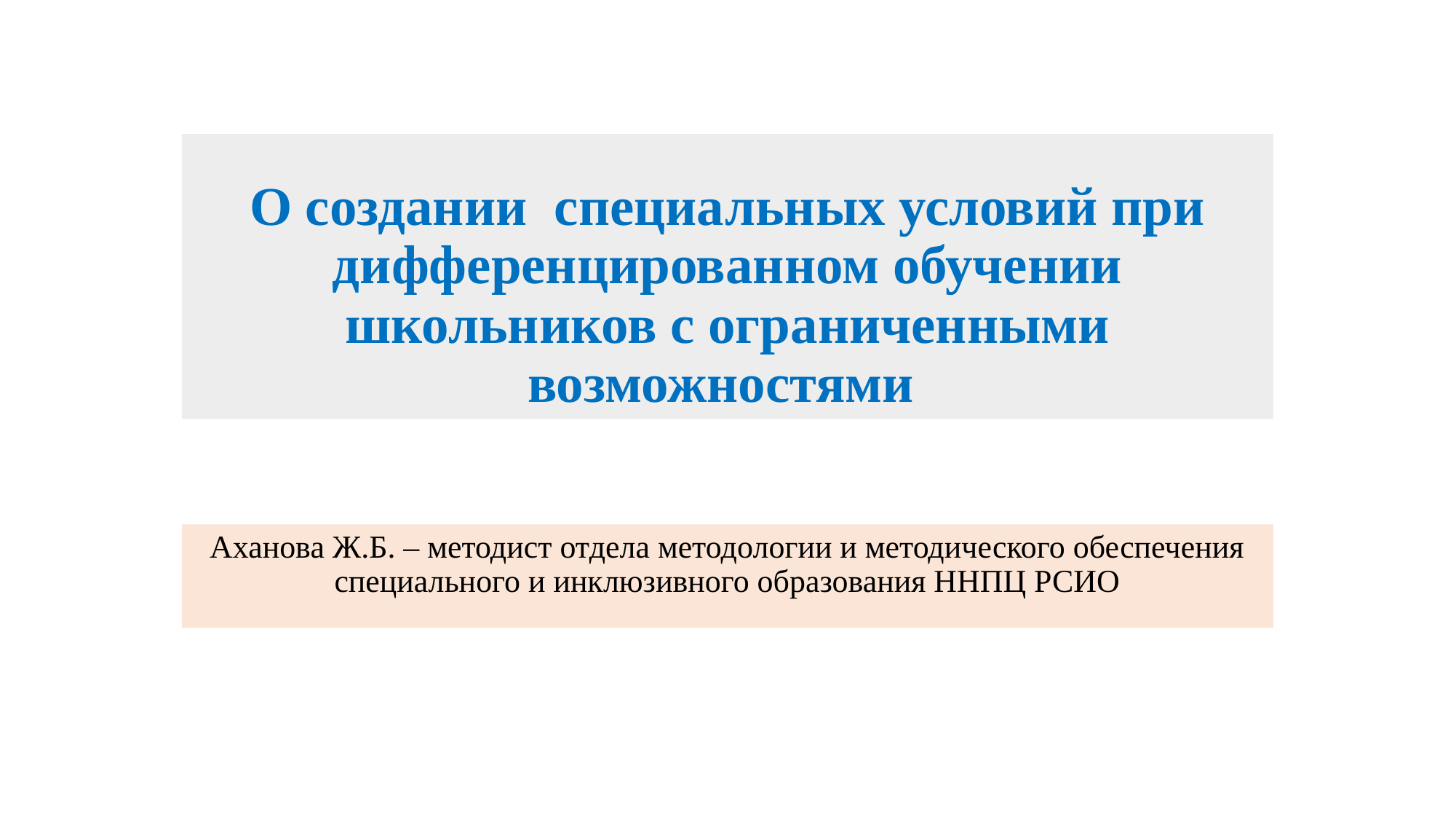

# О создании  специальных условий при дифференцированном обучении школьников с ограниченными возможностями
Аханова Ж.Б. – методист отдела методологии и методического обеспечения специального и инклюзивного образования ННПЦ РСИО